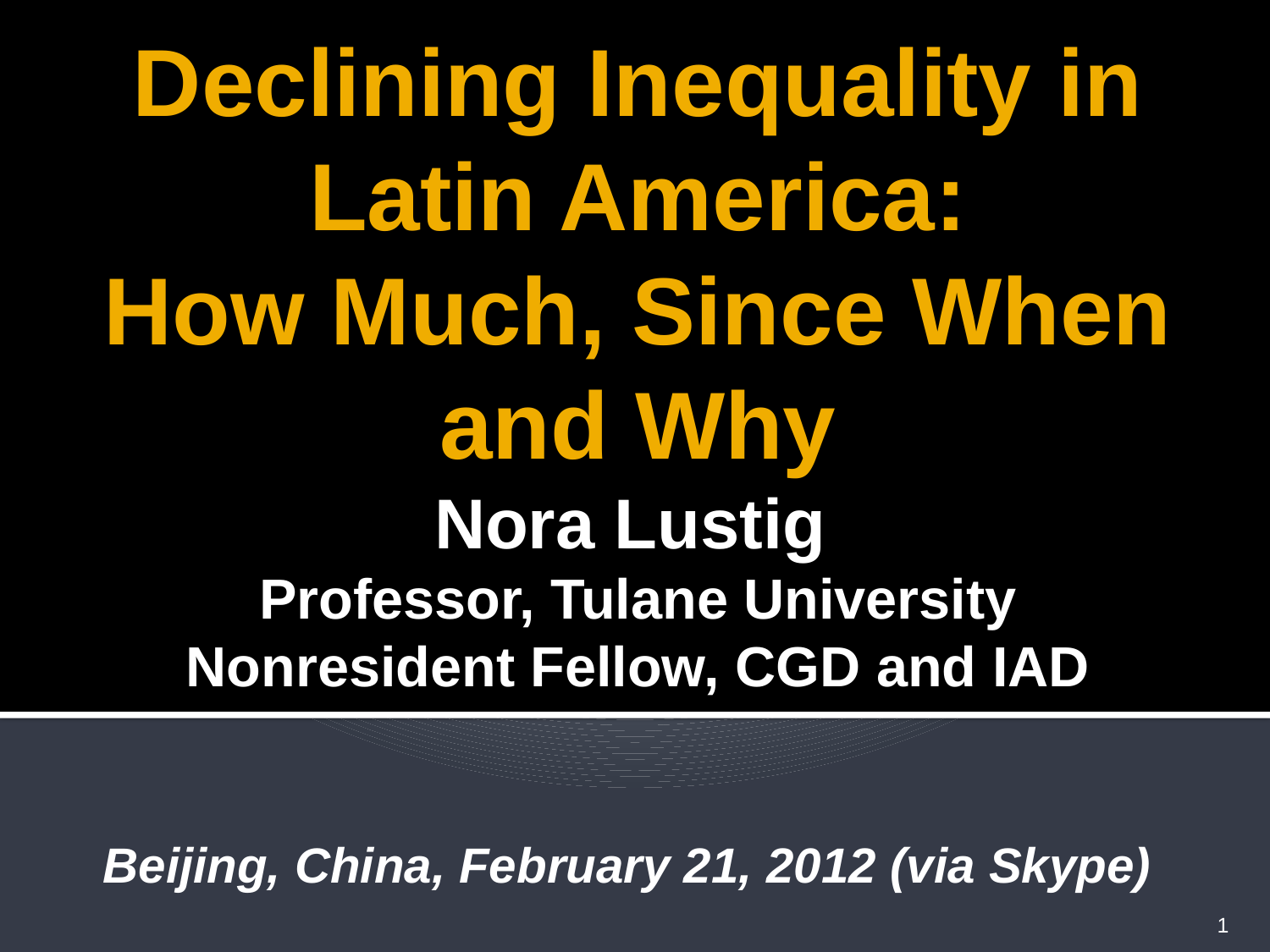

# Declining Inequality in Latin America: How Much, Since When and Why Nora Lustig Professor, Tulane University Nonresident Fellow, CGD and IAD
Beijing, China, February 21, 2012 (via Skype)

1